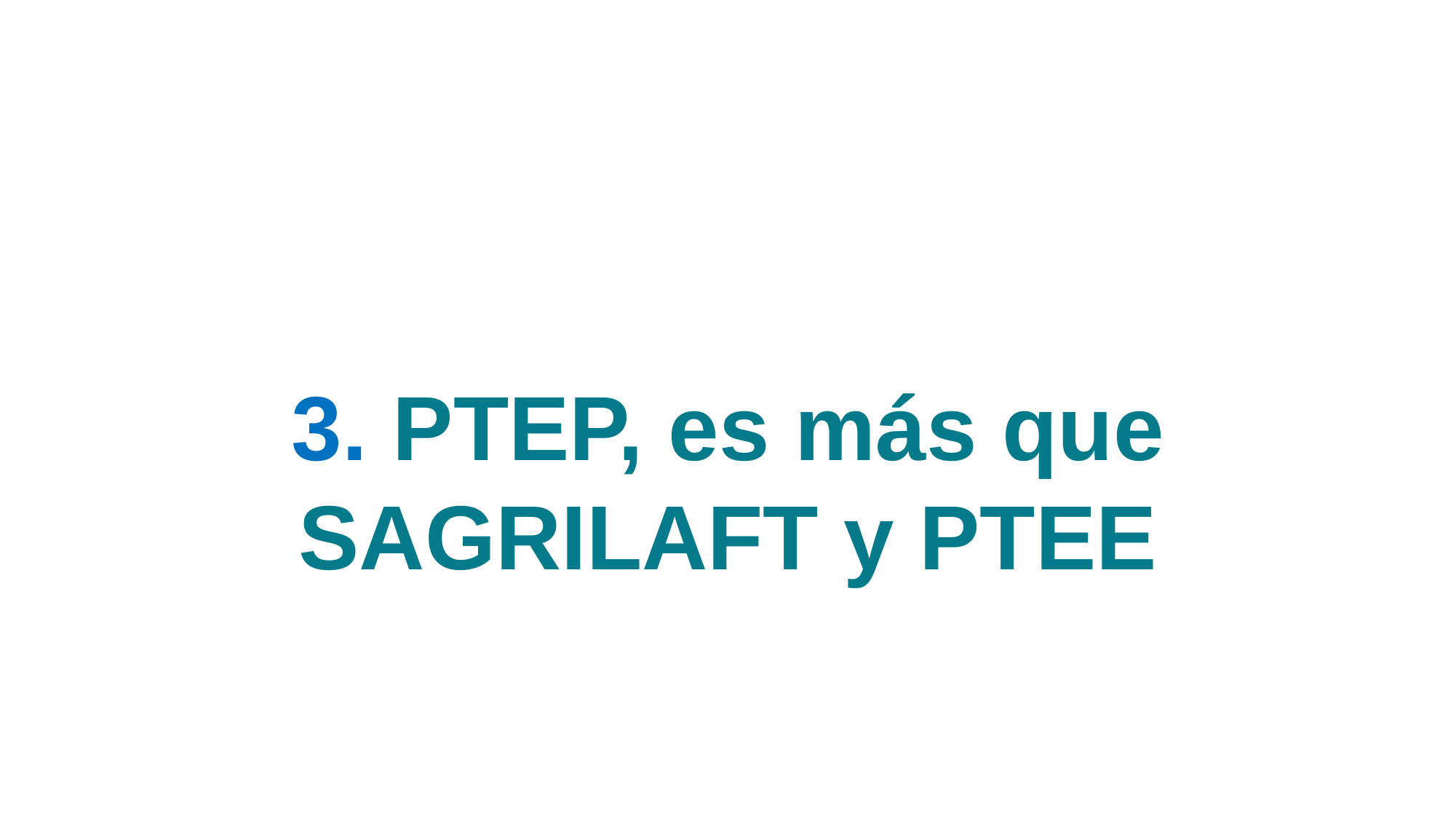

3. PTEP, es más que SAGRILAFT y PTEE